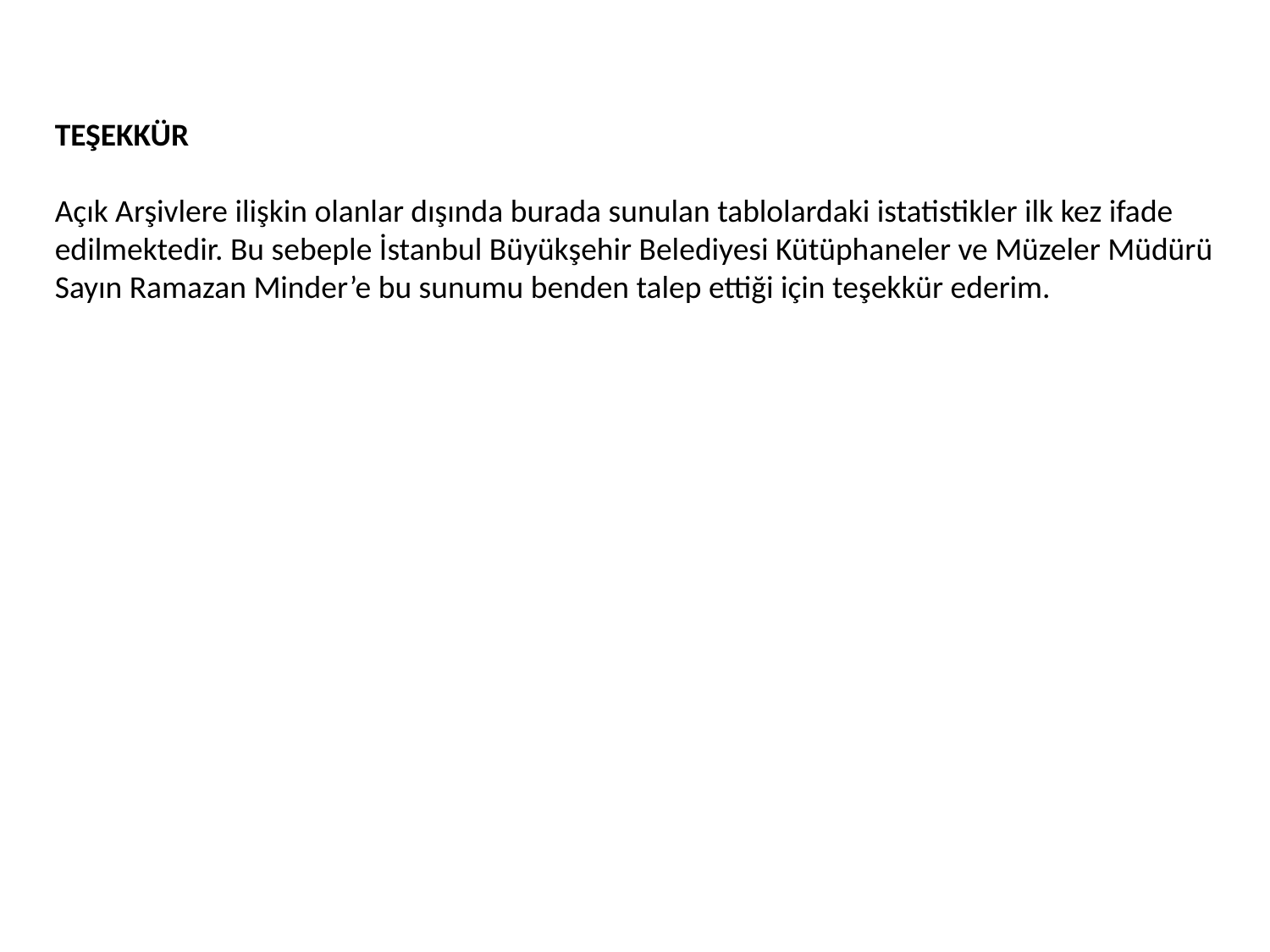

TEŞEKKÜR

Açık Arşivlere ilişkin olanlar dışında burada sunulan tablolardaki istatistikler ilk kez ifade edilmektedir. Bu sebeple İstanbul Büyükşehir Belediyesi Kütüphaneler ve Müzeler Müdürü Sayın Ramazan Minder’e bu sunumu benden talep ettiği için teşekkür ederim.